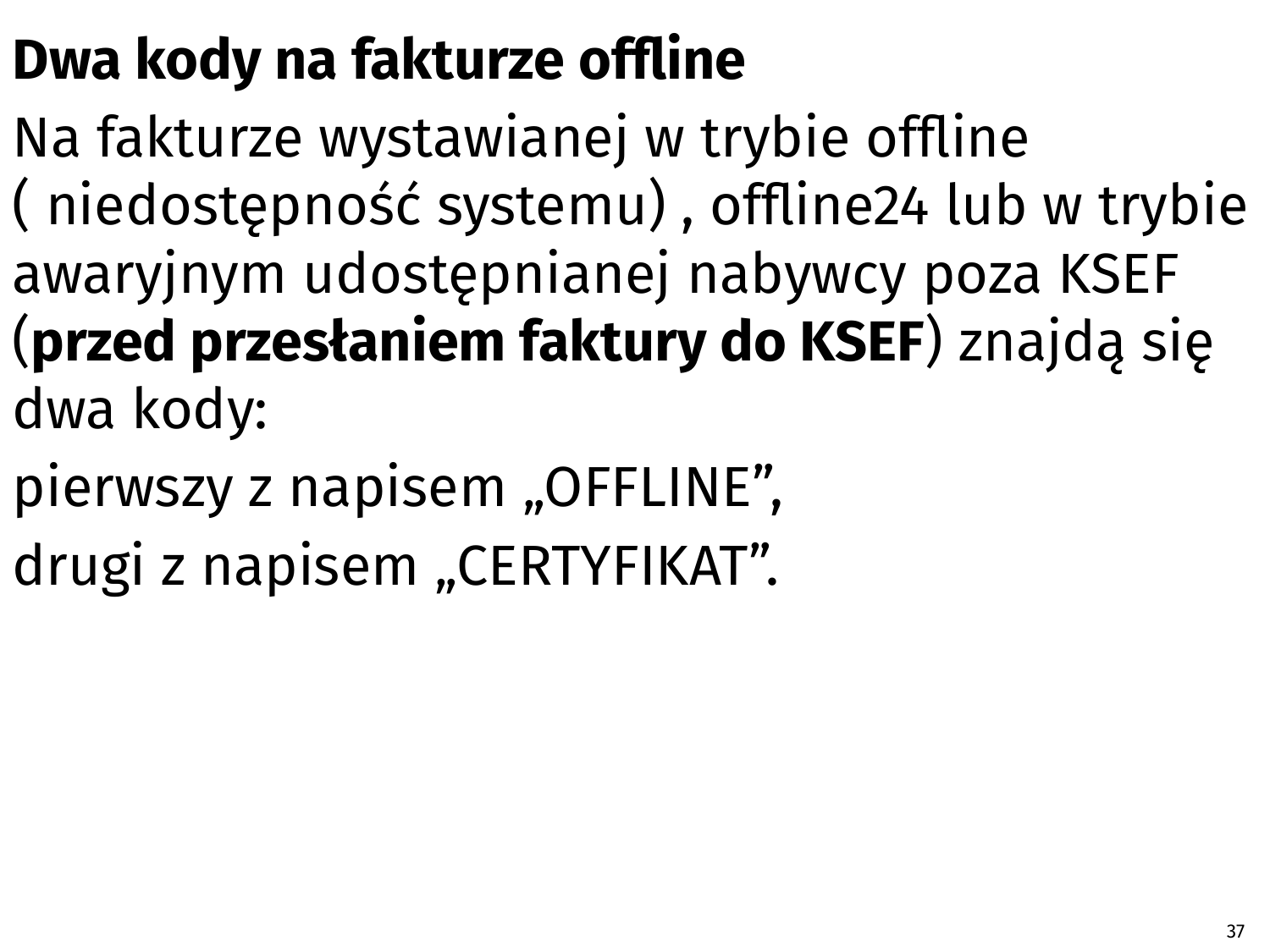

Dwa kody na fakturze offline
Na fakturze wystawianej w trybie offline ( niedostępność systemu) , offline24 lub w trybie awaryjnym udostępnianej nabywcy poza KSEF (przed przesłaniem faktury do KSEF) znajdą się dwa kody:
pierwszy z napisem „OFFLINE”,
drugi z napisem „CERTYFIKAT”.

#
37